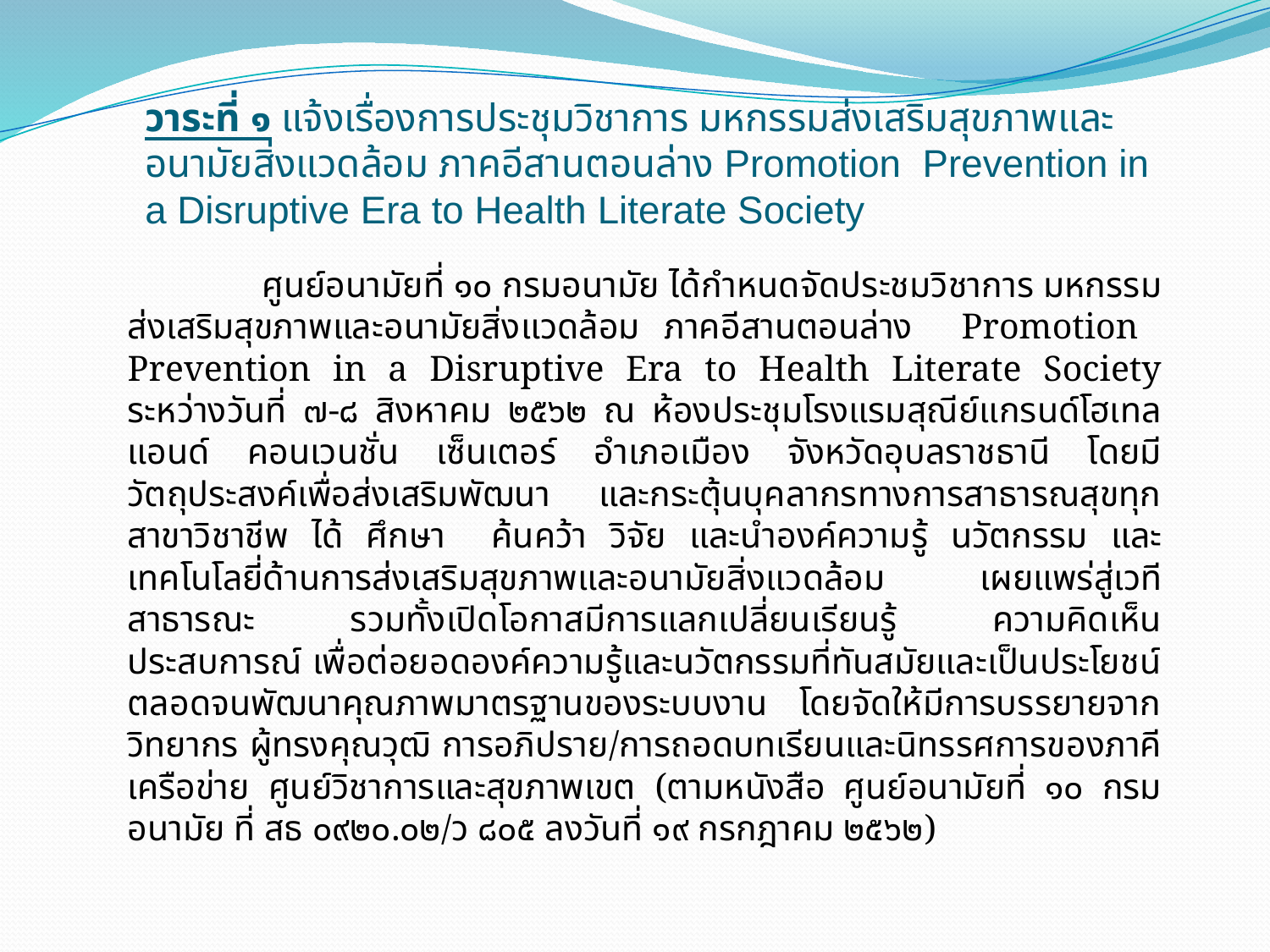

# วาระที่ ๑ แจ้งเรื่องการประชุมวิชาการ มหกรรมส่งเสริมสุขภาพและอนามัยสิ่งแวดล้อม ภาคอีสานตอนล่าง Promotion  Prevention in a Disruptive Era to Health Literate Society
              ศูนย์อนามัยที่ ๑๐ กรมอนามัย ได้กำหนดจัดประชมวิชาการ มหกรรมส่งเสริมสุขภาพและอนามัยสิ่งแวดล้อม ภาคอีสานตอนล่าง  Promotion  Prevention in a Disruptive Era to Health Literate Society ระหว่างวันที่ ๗-๘ สิงหาคม ๒๕๖๒ ณ ห้องประชุมโรงแรมสุณีย์แกรนด์โฮเทล แอนด์ คอนเวนชั่น เซ็นเตอร์ อำเภอเมือง จังหวัดอุบลราชธานี โดยมีวัตถุประสงค์เพื่อส่งเสริมพัฒนา และกระตุ้นบุคลากรทางการสาธารณสุขทุกสาขาวิชาชีพ ได้ ศึกษา  ค้นคว้า วิจัย และนำองค์ความรู้ นวัตกรรม และเทคโนโลยี่ด้านการส่งเสริมสุขภาพและอนามัยสิ่งแวดล้อม เผยแพร่สู่เวทีสาธารณะ รวมทั้งเปิดโอกาสมีการแลกเปลี่ยนเรียนรู้ ความคิดเห็นประสบการณ์ เพื่อต่อยอดองค์ความรู้และนวัตกรรมที่ทันสมัยและเป็นประโยชน์ ตลอดจนพัฒนาคุณภาพมาตรฐานของระบบงาน โดยจัดให้มีการบรรยายจากวิทยากร ผู้ทรงคุณวุฒิ การอภิปราย/การถอดบทเรียนและนิทรรศการของภาคีเครือข่าย ศูนย์วิชาการและสุขภาพเขต (ตามหนังสือ ศูนย์อนามัยที่ ๑๐ กรมอนามัย ที่ สธ ๐๙๒๐.๐๒/ว ๘๐๕ ลงวันที่ ๑๙ กรกฎาคม ๒๕๖๒)